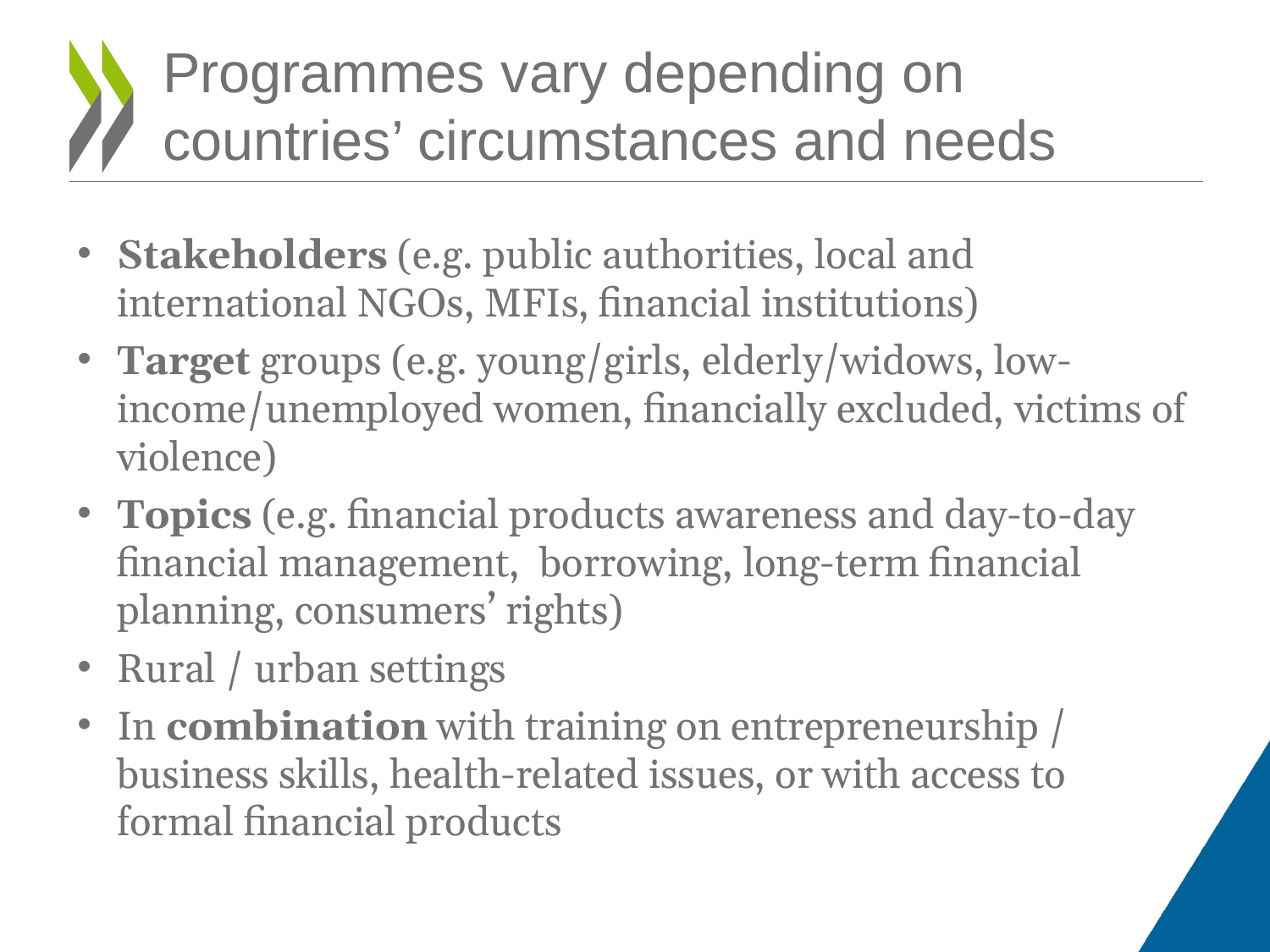

# Programmes vary depending on countries’ circumstances and needs
Stakeholders (e.g. public authorities, local and international NGOs, MFIs, financial institutions)
Target groups (e.g. young/girls, elderly/widows, low-income/unemployed women, financially excluded, victims of violence)
Topics (e.g. financial products awareness and day-to-day financial management,  borrowing, long-term financial planning, consumers’ rights)
Rural / urban settings
In combination with training on entrepreneurship / business skills, health-related issues, or with access to formal financial products